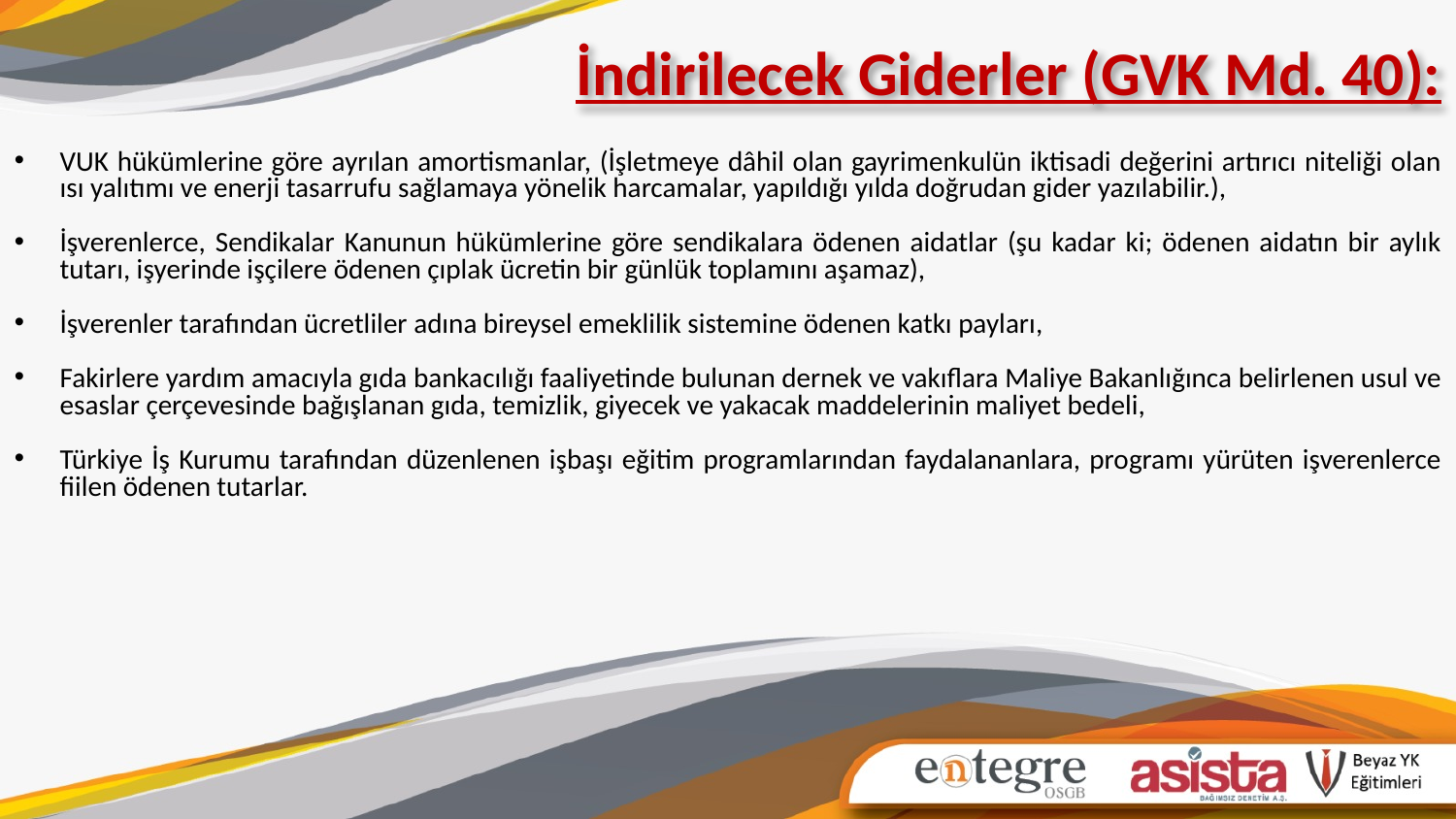

İndirilecek Giderler (GVK Md. 40):
VUK hükümlerine göre ayrılan amortismanlar, (İşletmeye dâhil olan gayrimenkulün iktisadi değerini artırıcı niteliği olan ısı yalıtımı ve enerji tasarrufu sağlamaya yönelik harcamalar, yapıldığı yılda doğrudan gider yazılabilir.),

İşverenlerce, Sendikalar Kanunun hükümlerine göre sendikalara ödenen aidatlar (şu kadar ki; ödenen aidatın bir aylık tutarı, işyerinde işçilere ödenen çıplak ücretin bir günlük toplamını aşamaz),

İşverenler tarafından ücretliler adına bireysel emeklilik sistemine ödenen katkı payları,

Fakirlere yardım amacıyla gıda bankacılığı faaliyetinde bulunan dernek ve vakıflara Maliye Bakanlığınca belirlenen usul ve esaslar çerçevesinde bağışlanan gıda, temizlik, giyecek ve yakacak maddelerinin maliyet bedeli,

Türkiye İş Kurumu tarafından düzenlenen işbaşı eğitim programlarından faydalananlara, programı yürüten işverenlerce fiilen ödenen tutarlar.